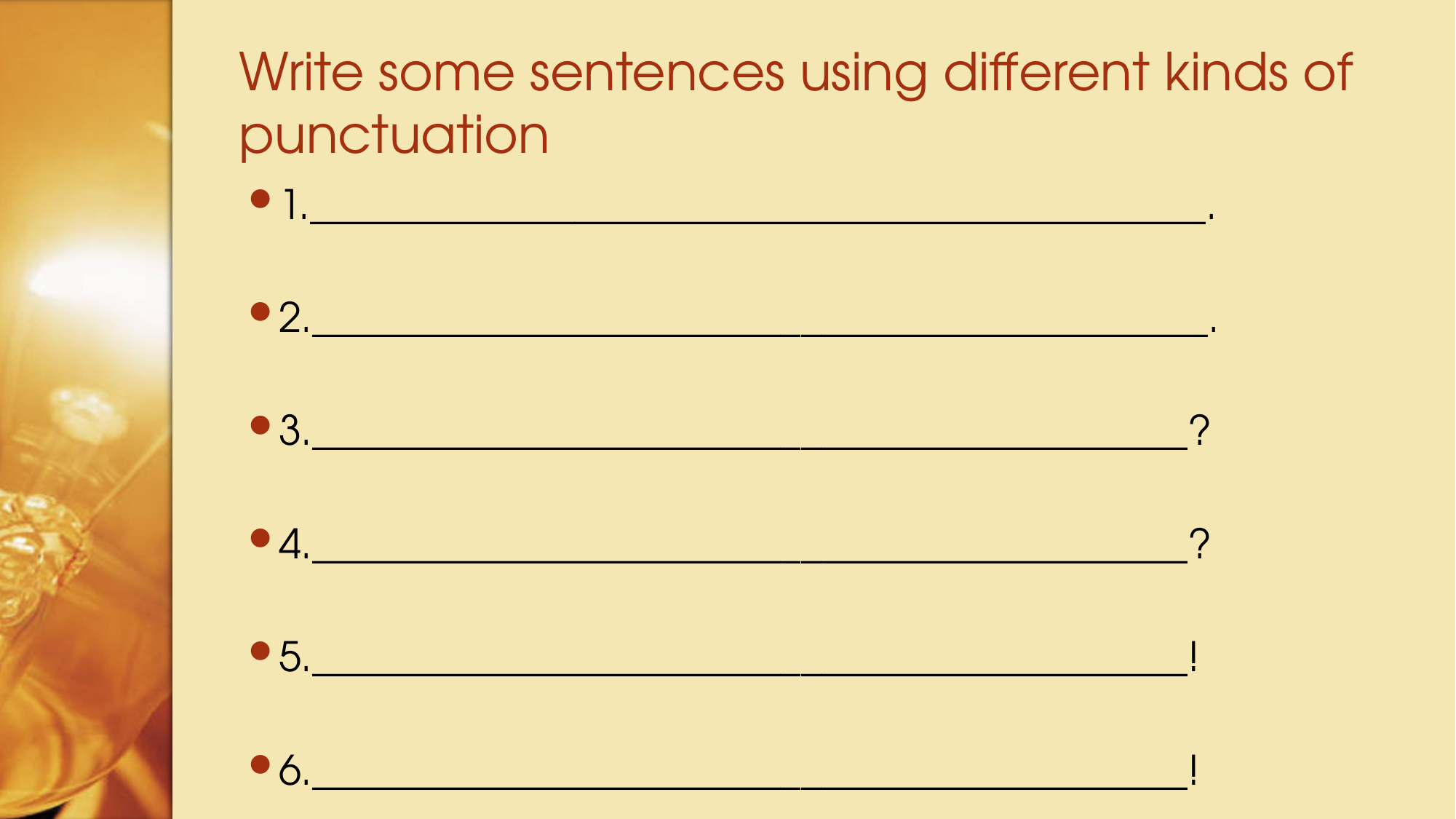

# Write some sentences using different kinds of punctuation
1.____________________________________________.

2.____________________________________________.

3.___________________________________________?

4.___________________________________________?

5.___________________________________________!

6.___________________________________________!